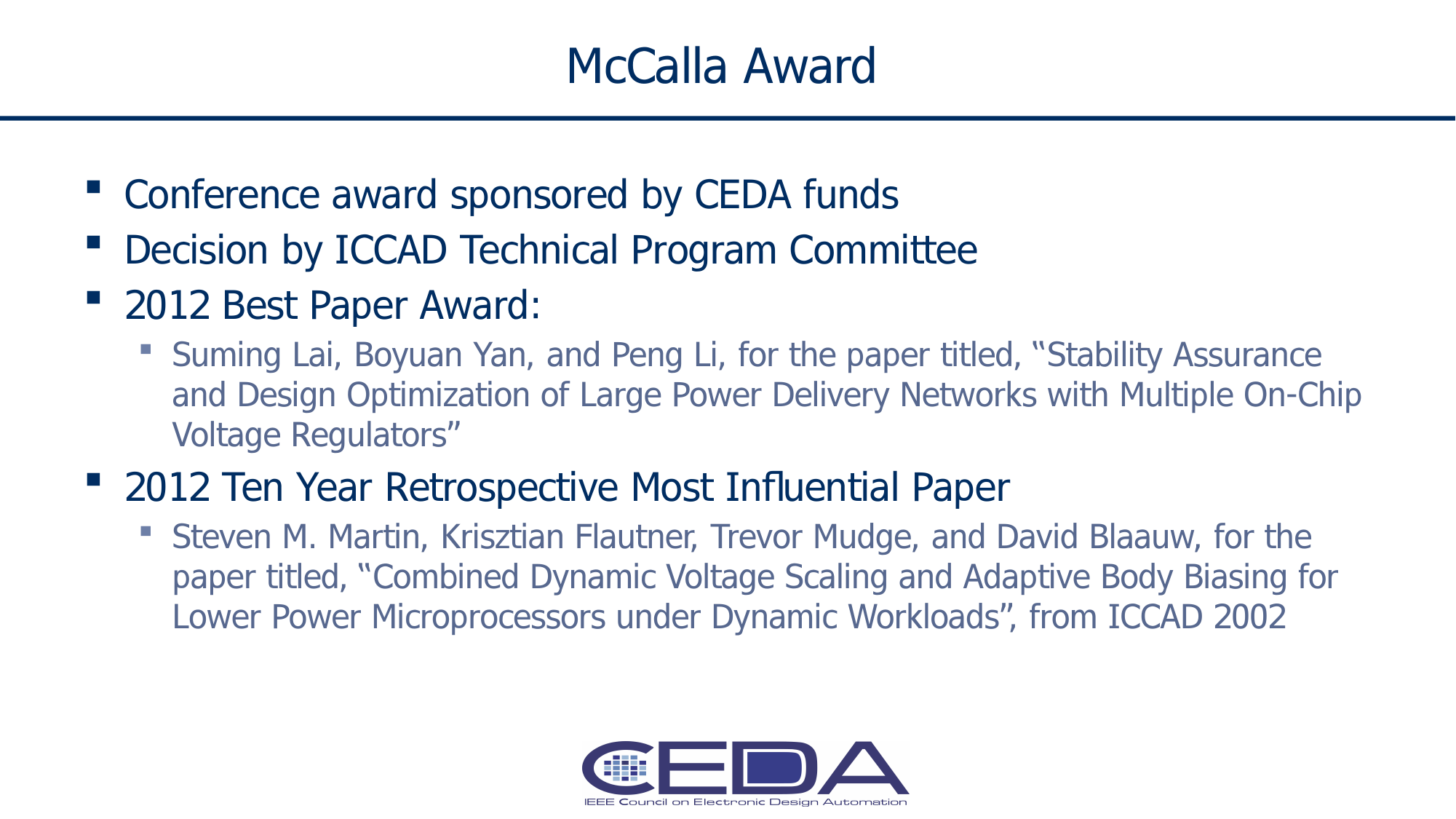

# McCalla Award
Conference award sponsored by CEDA funds
Decision by ICCAD Technical Program Committee
2012 Best Paper Award:
Suming Lai, Boyuan Yan, and Peng Li, for the paper titled, “Stability Assurance and Design Optimization of Large Power Delivery Networks with Multiple On-Chip Voltage Regulators”
2012 Ten Year Retrospective Most Influential Paper
Steven M. Martin, Krisztian Flautner, Trevor Mudge, and David Blaauw, for the paper titled, “Combined Dynamic Voltage Scaling and Adaptive Body Biasing for Lower Power Microprocessors under Dynamic Workloads”, from ICCAD 2002